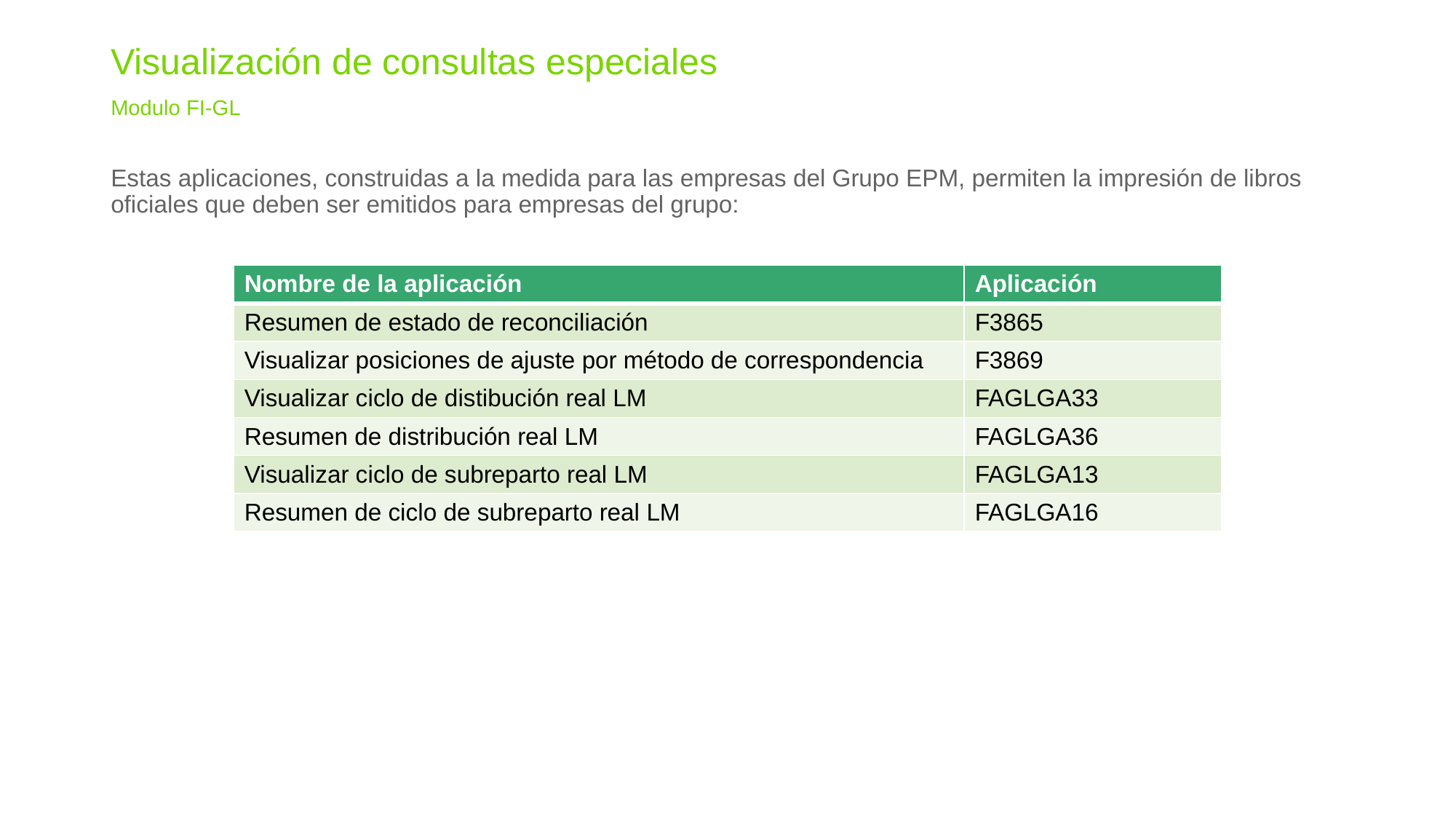

Visualización de consultas especiales
Modulo FI-GL
Estas aplicaciones, construidas a la medida para las empresas del Grupo EPM, permiten la impresión de libros oficiales que deben ser emitidos para empresas del grupo:
| Nombre de la aplicación | Aplicación |
| --- | --- |
| Resumen de estado de reconciliación | F3865 |
| Visualizar posiciones de ajuste por método de correspondencia | F3869 |
| Visualizar ciclo de distibución real LM | FAGLGA33 |
| Resumen de distribución real LM | FAGLGA36 |
| Visualizar ciclo de subreparto real LM | FAGLGA13 |
| Resumen de ciclo de subreparto real LM | FAGLGA16 |